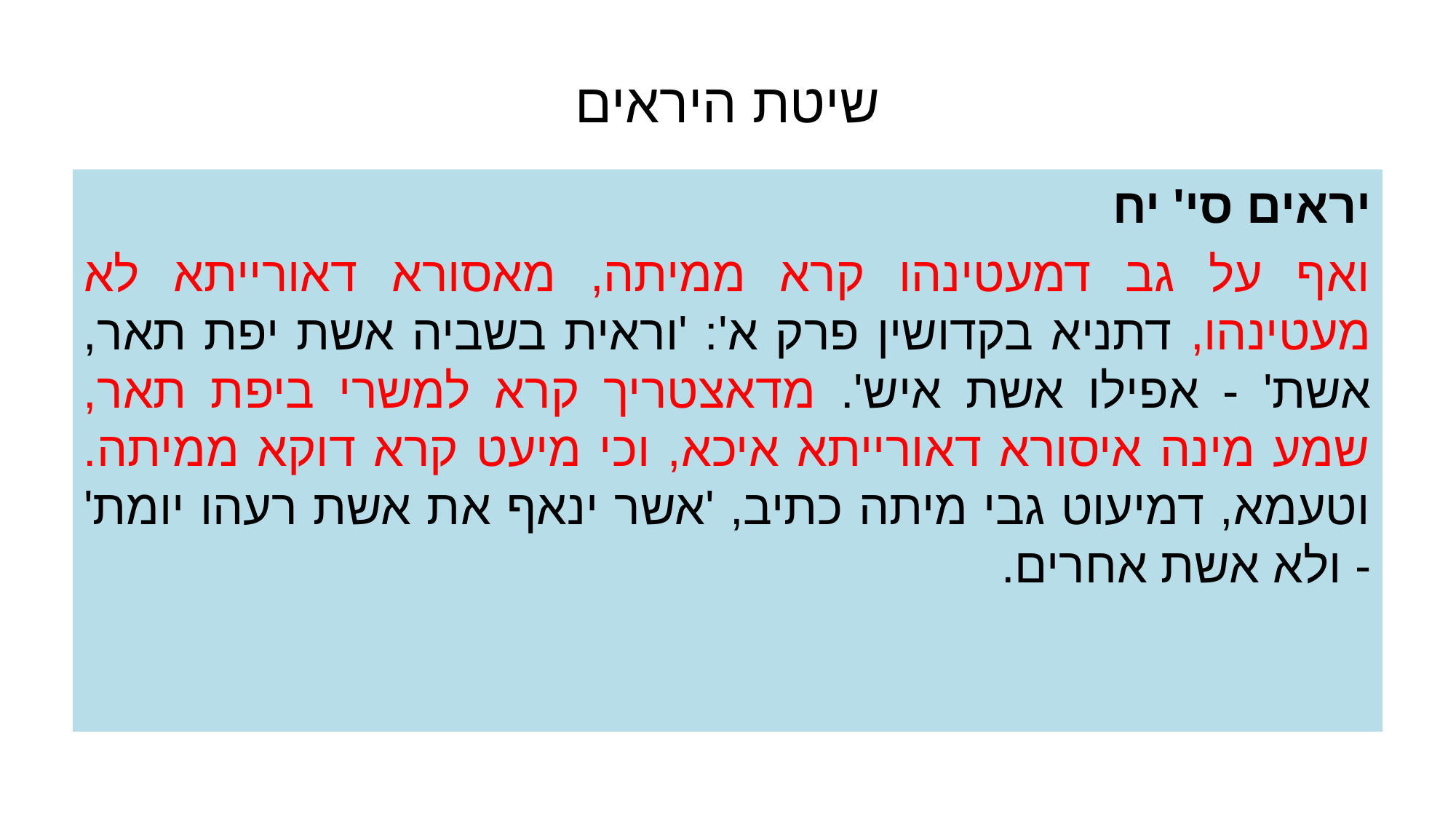

# שיטת היראים
יראים סי' יח
ואף על גב דמעטינהו קרא ממיתה, מאסורא דאורייתא לא מעטינהו, דתניא בקדושין פרק א': 'וראית בשביה אשת יפת תאר, אשת' - אפילו אשת איש'. מדאצטריך קרא למשרי ביפת תאר, שמע מינה איסורא דאורייתא איכא, וכי מיעט קרא דוקא ממיתה. וטעמא, דמיעוט גבי מיתה כתיב, 'אשר ינאף את אשת רעהו יומת' - ולא אשת אחרים.